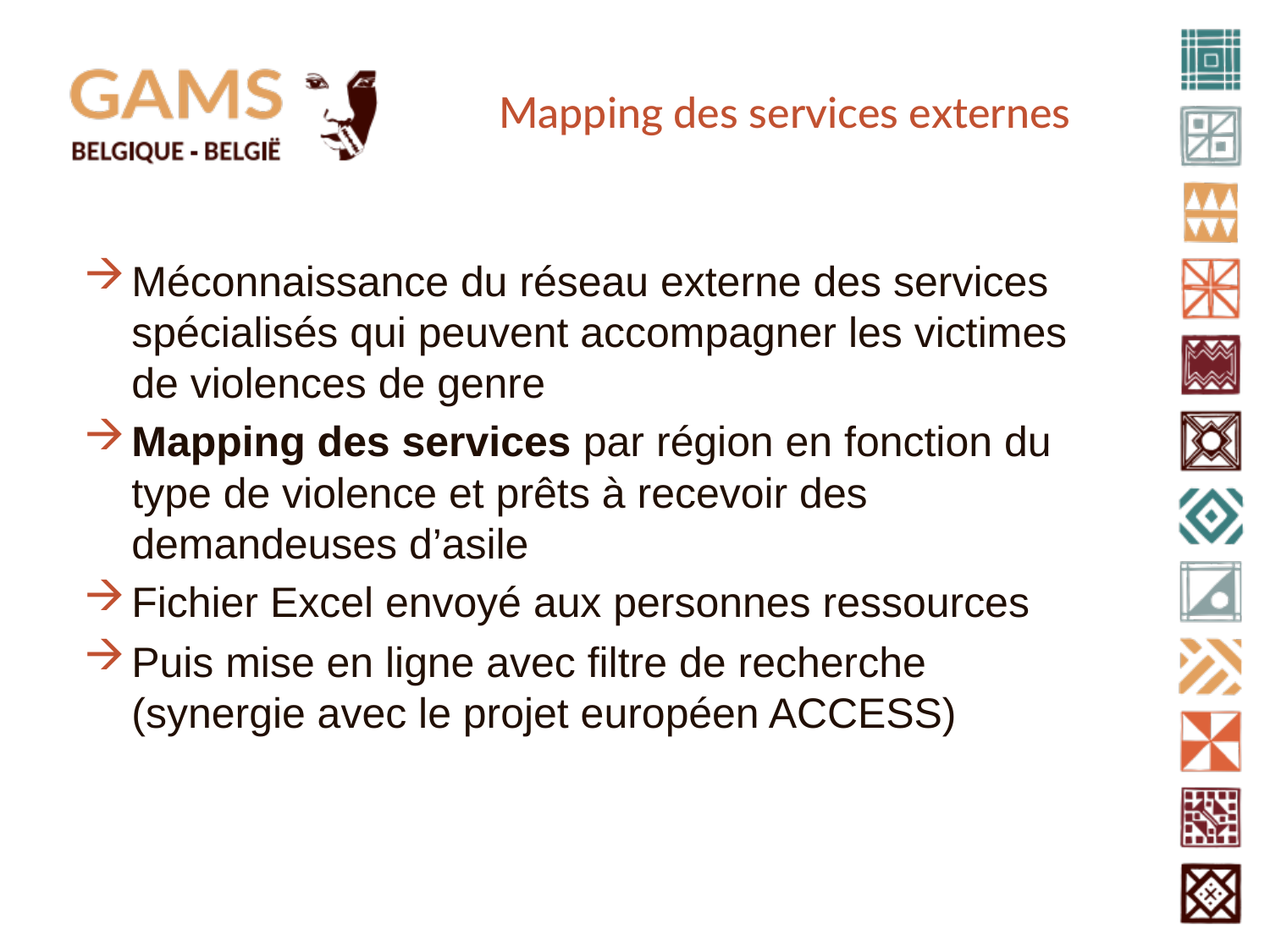

# Mapping des services externes
Méconnaissance du réseau externe des services spécialisés qui peuvent accompagner les victimes de violences de genre
Mapping des services par région en fonction du type de violence et prêts à recevoir des demandeuses d’asile
Fichier Excel envoyé aux personnes ressources
Puis mise en ligne avec filtre de recherche (synergie avec le projet européen ACCESS)